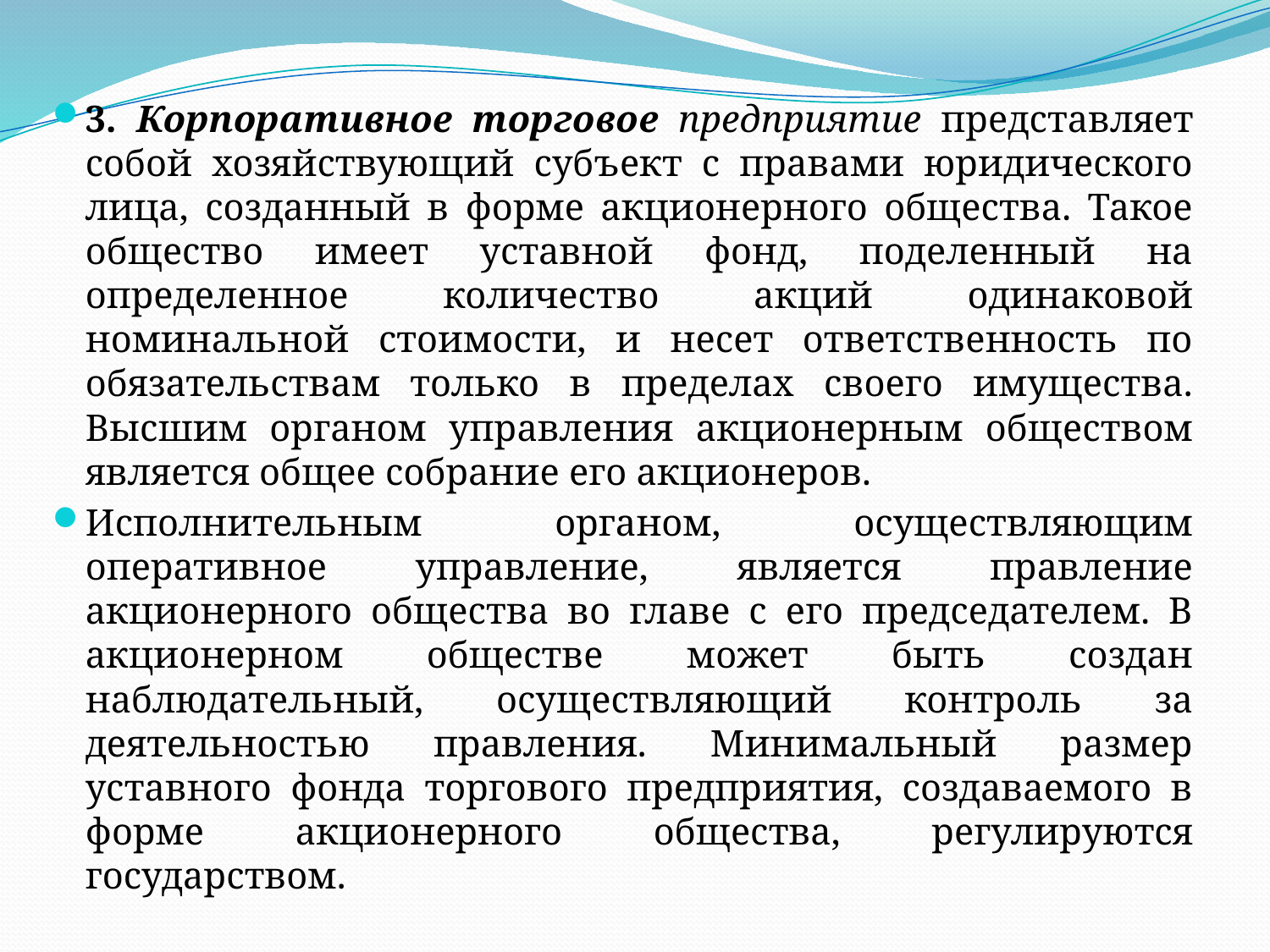

3. Корпоративное торговое предприятие представляет собой хозяйствующий субъект с правами юридического лица, созданный в форме акционерного общества. Такое общество имеет уставной фонд, поделенный на определенное количество акций одинаковой номинальной стоимости, и несет ответственность по обязательствам только в пределах своего имущества. Высшим органом управления акционерным обществом является общее собрание его акционеров.
Исполнительным органом, осуществляющим оперативное управление, является правление акционерного общества во главе с его председателем. В акционерном обществе может быть создан наблюдательный, осуществляющий контроль за деятельностью правления. Минимальный размер уставного фонда торгового предприятия, создаваемого в форме акционерного общества, регулируются государством.